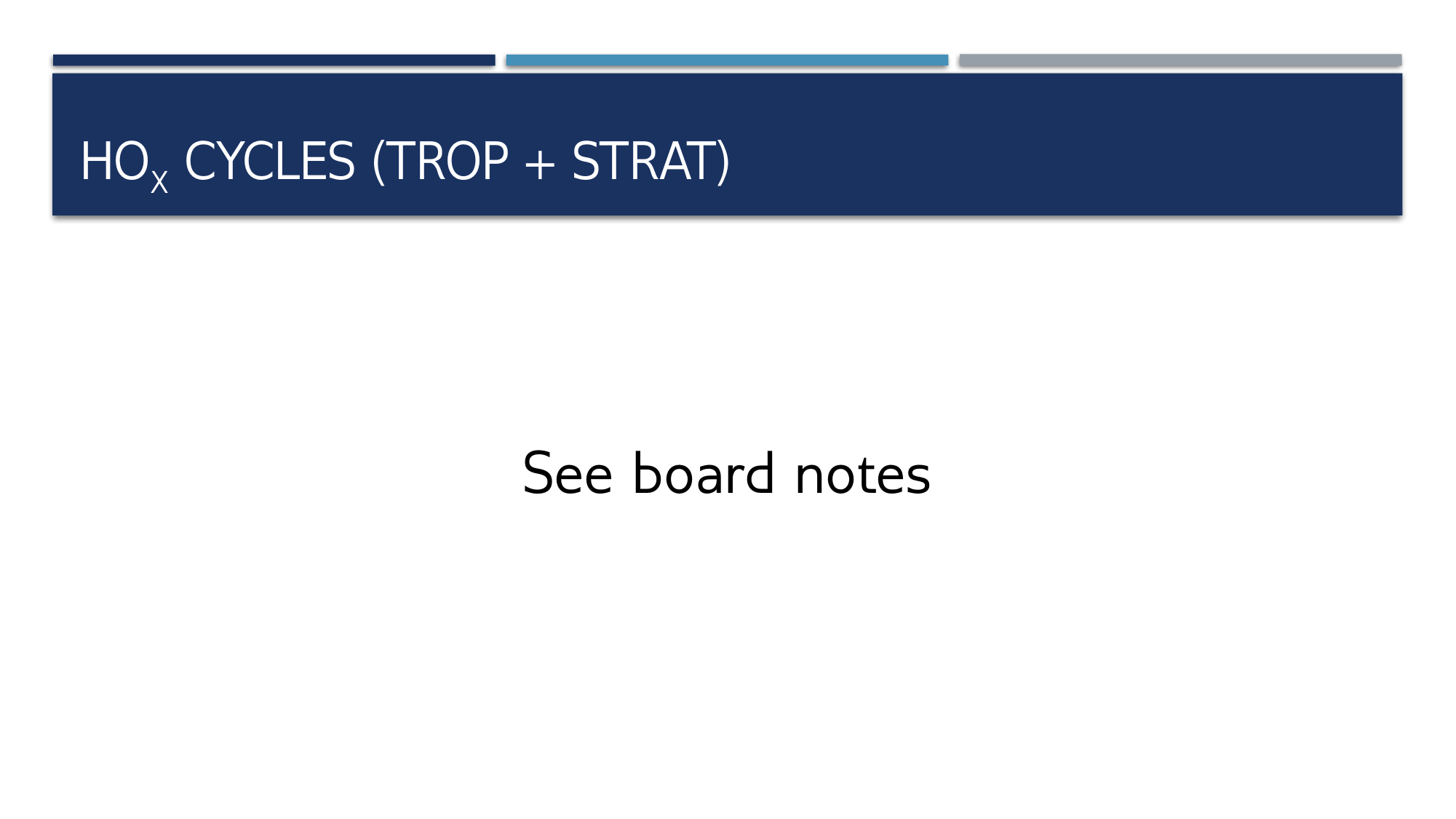

# Hox Cycles (Trop + StRAT)
See board notes